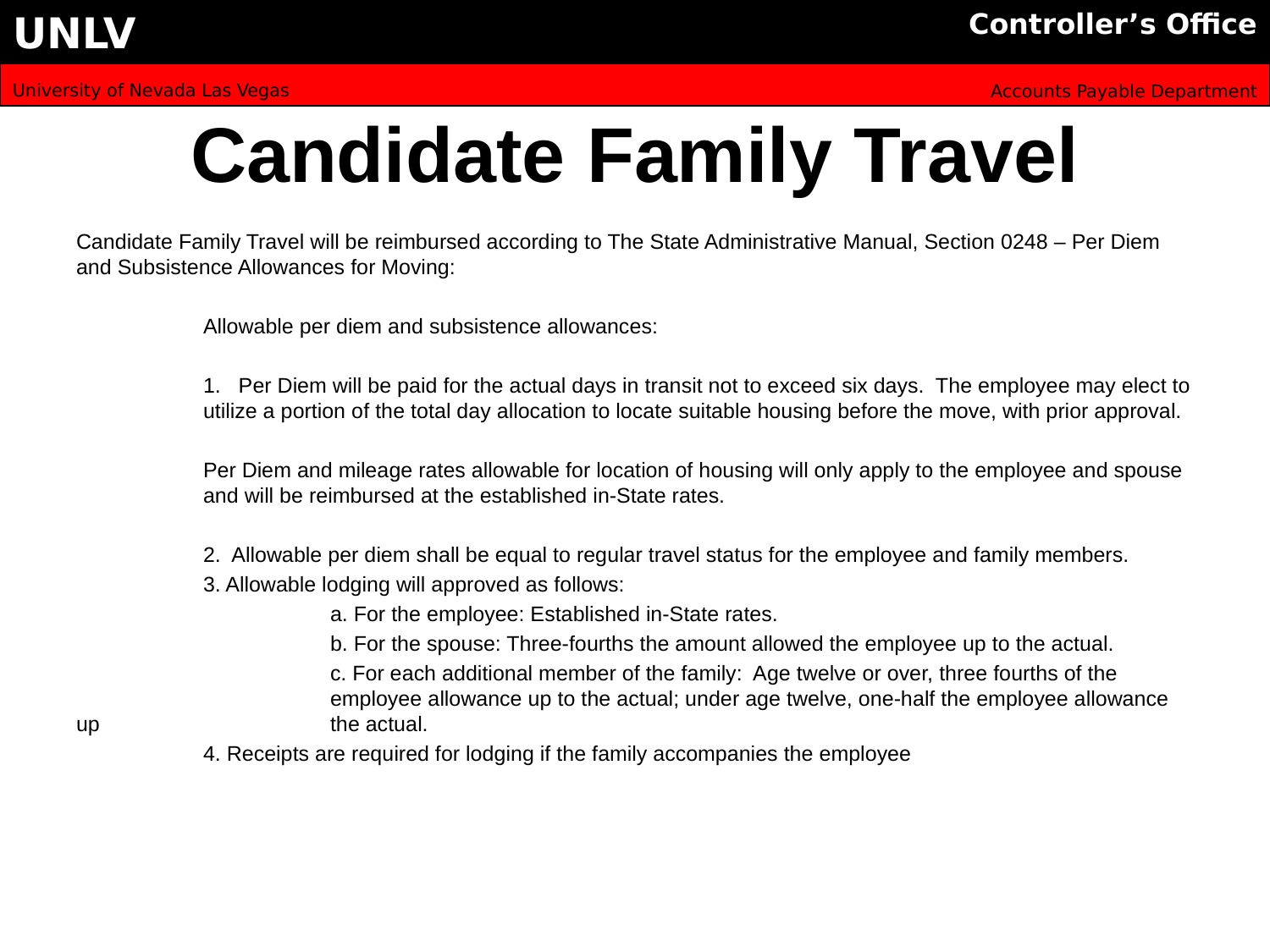

# Candidate Family Travel
Candidate Family Travel will be reimbursed according to The State Administrative Manual, Section 0248 – Per Diem and Subsistence Allowances for Moving:

	Allowable per diem and subsistence allowances:

	1.   Per Diem will be paid for the actual days in transit not to exceed six days.  The employee may elect to 	utilize a portion of the total day allocation to locate suitable housing before the move, with prior approval.

	Per Diem and mileage rates allowable for location of housing will only apply to the employee and spouse 	and will be reimbursed at the established in-State rates.

	2.  Allowable per diem shall be equal to regular travel status for the employee and family members.
	3. Allowable lodging will approved as follows:
		a. For the employee: Established in-State rates.
		b. For the spouse: Three-fourths the amount allowed the employee up to the actual.
		c. For each additional member of the family:  Age twelve or over, three fourths of the 		employee allowance up to the actual; under age twelve, one-half the employee allowance up 		the actual.
	4. Receipts are required for lodging if the family accompanies the employee